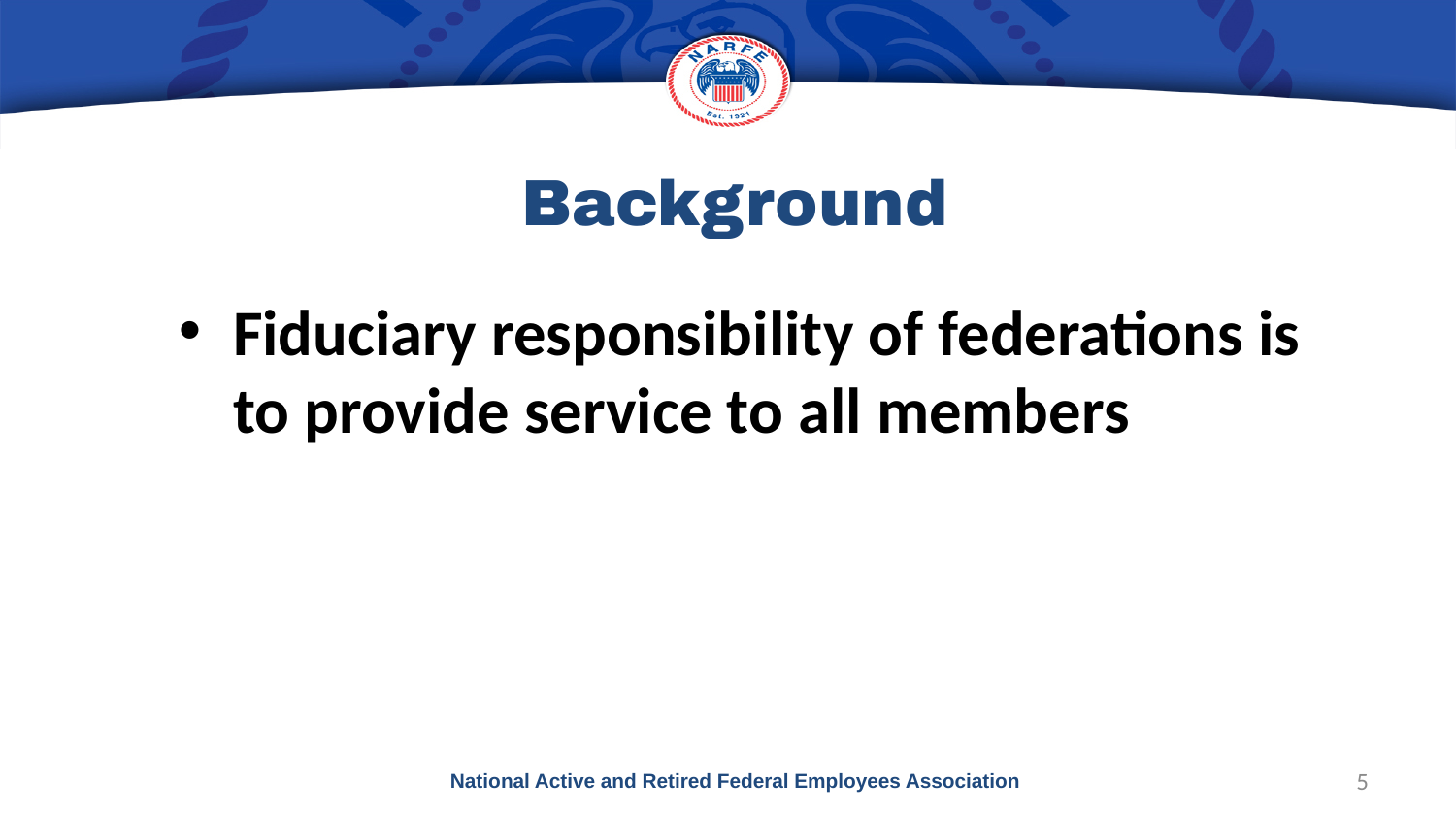

# Background
Fiduciary responsibility of federations is to provide service to all members

National Active and Retired Federal Employees Association
5